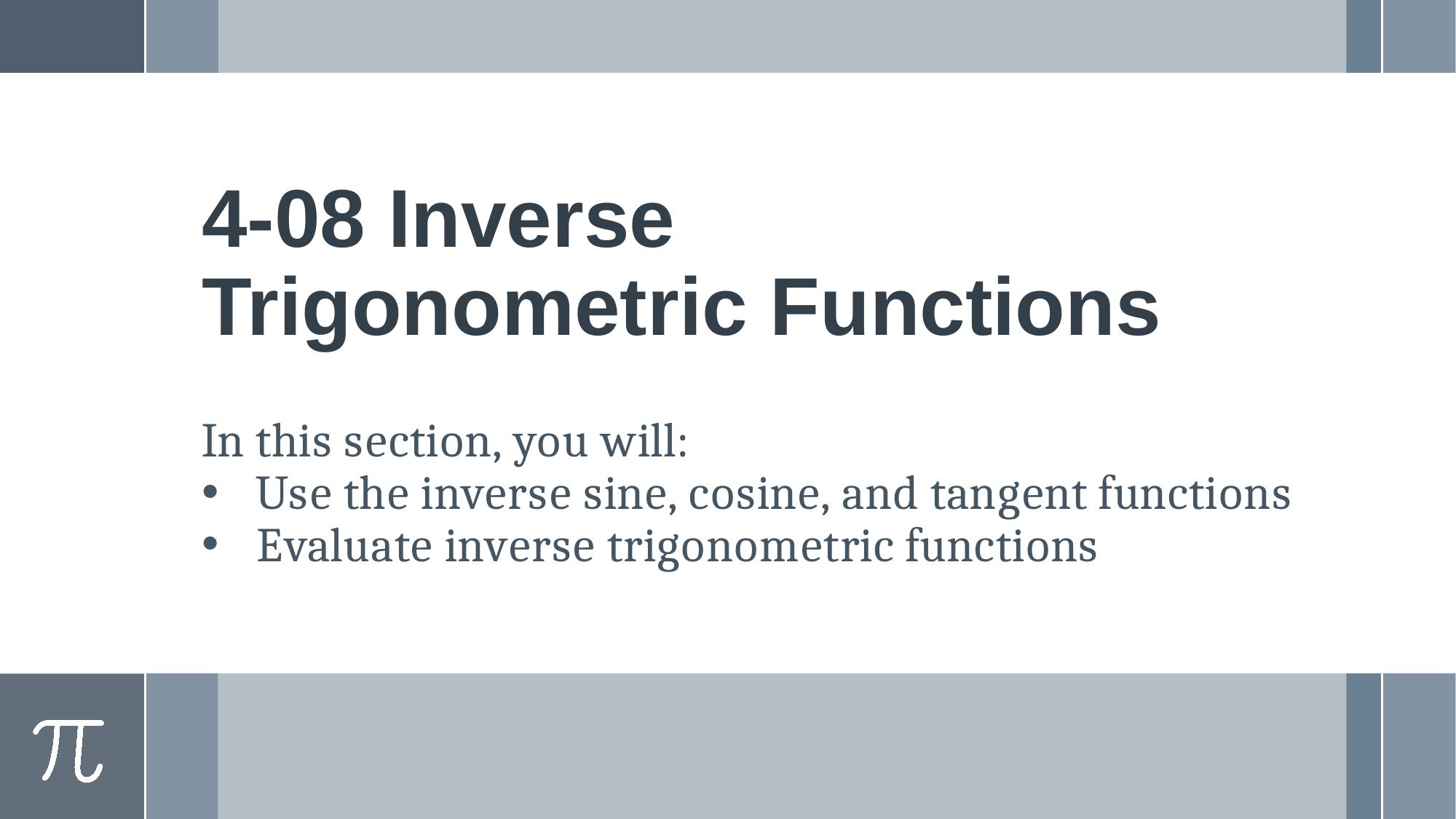

# 4-08 Inverse Trigonometric Functions
In this section, you will:
Use the inverse sine, cosine, and tangent functions
Evaluate inverse trigonometric functions